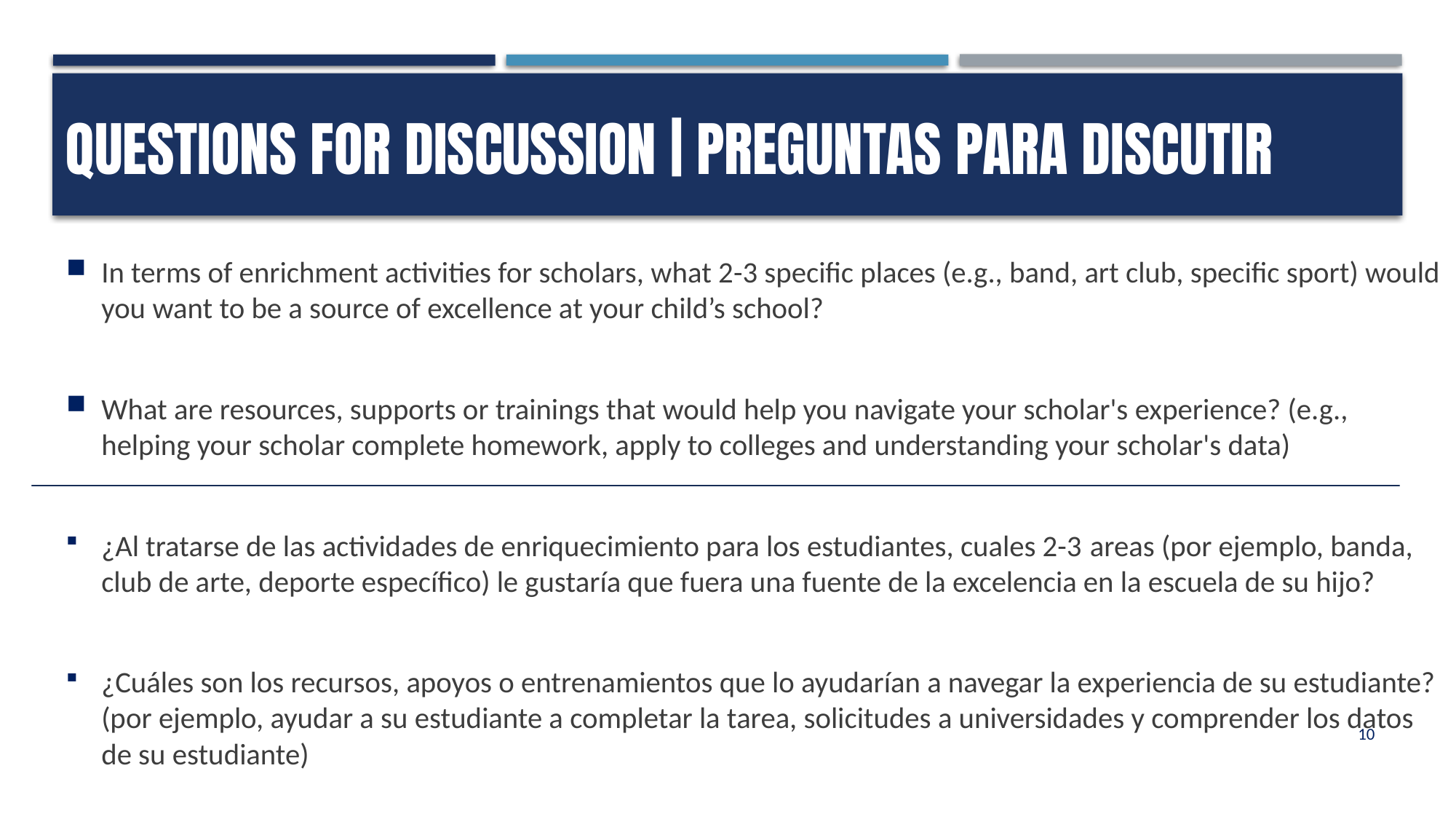

# Questions for discussion | Preguntas para discutir
In terms of enrichment activities for scholars, what 2-3 specific places (e.g., band, art club, specific sport) would you want to be a source of excellence at your child’s school?

What are resources, supports or trainings that would help you navigate your scholar's experience? (e.g., helping your scholar complete homework, apply to colleges and understanding your scholar's data)

¿Al tratarse de las actividades de enriquecimiento para los estudiantes, cuales 2-3 areas (por ejemplo, banda, club de arte, deporte específico) le gustaría que fuera una fuente de la excelencia en la escuela de su hijo?

¿Cuáles son los recursos, apoyos o entrenamientos que lo ayudarían a navegar la experiencia de su estudiante? (por ejemplo, ayudar a su estudiante a completar la tarea, solicitudes a universidades y comprender los datos de su estudiante)

10